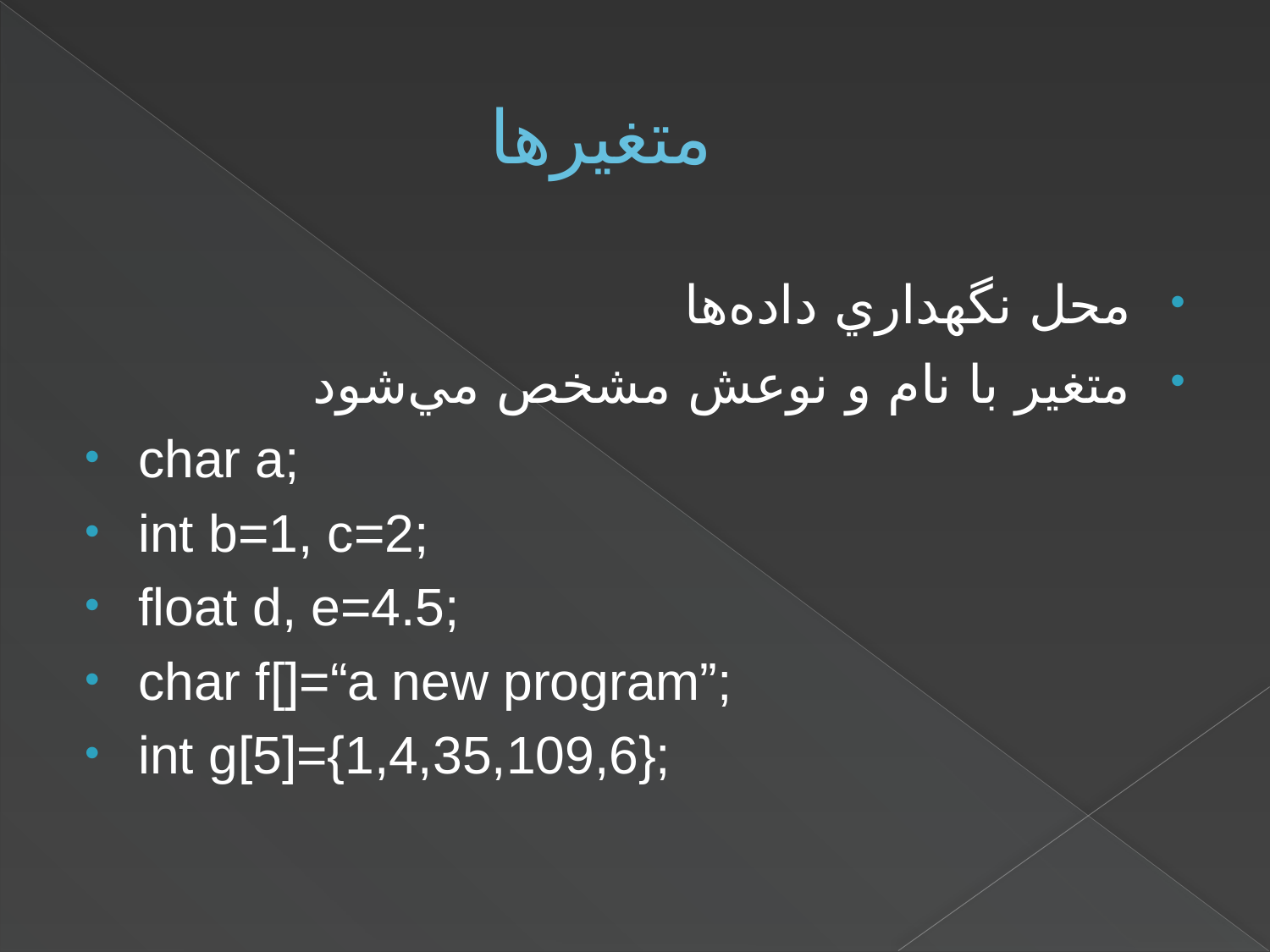

# متغيرها
محل نگهداري داده‌ها
متغير با نام و نوعش مشخص مي‌شود
char a;
int b=1, c=2;
float d, e=4.5;
char f[]=“a new program”;
int g[5]={1,4,35,109,6};